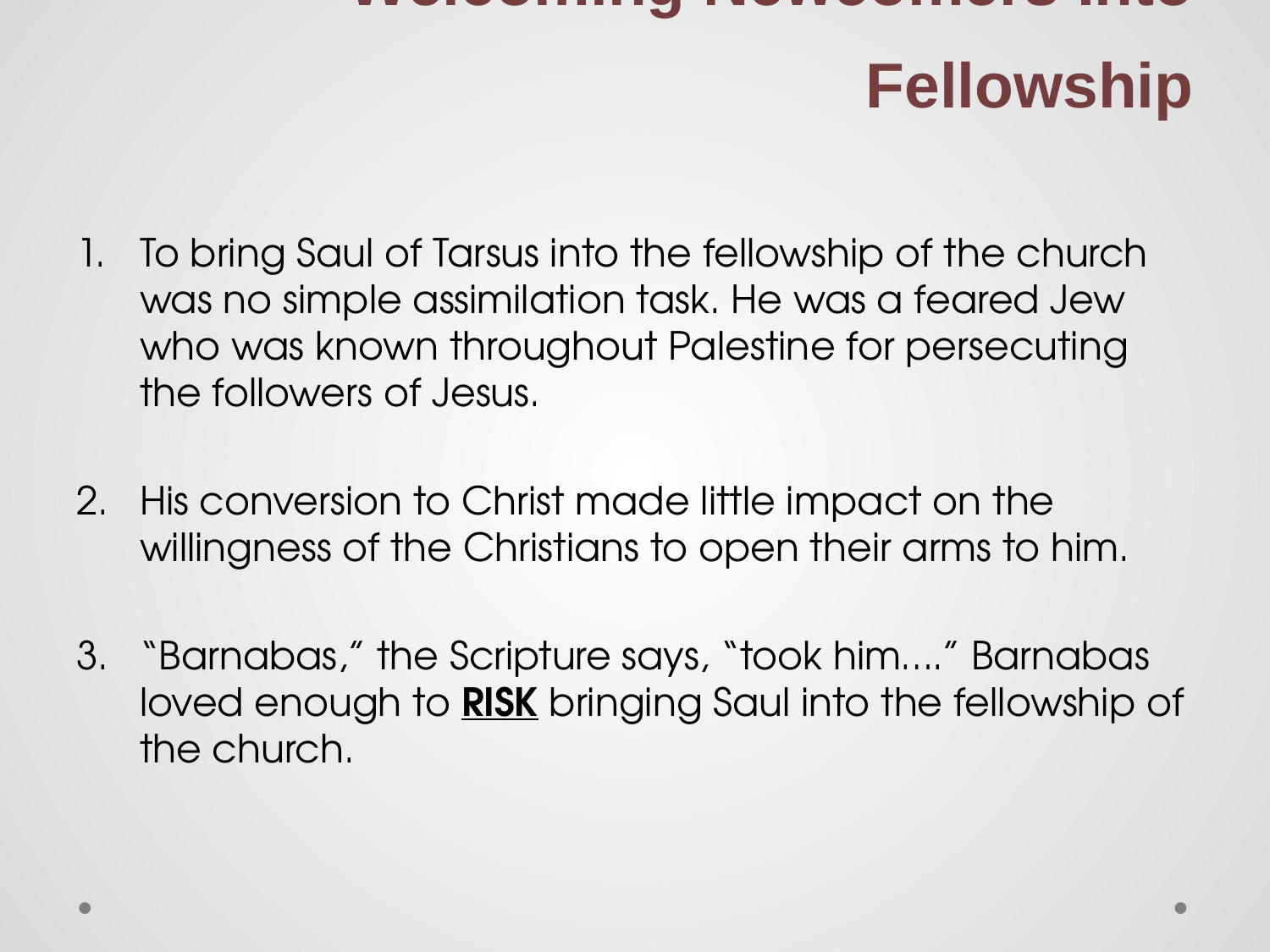

# Welcoming Newcomers Into Fellowship
To bring Saul of Tarsus into the fellowship of the church was no simple assimilation task. He was a feared Jew who was known throughout Palestine for persecuting the followers of Jesus.

His conversion to Christ made little impact on the willingness of the Christians to open their arms to him.

“Barnabas,” the Scripture says, “took him….” Barnabas loved enough to risk bringing Saul into the fellowship of the church.